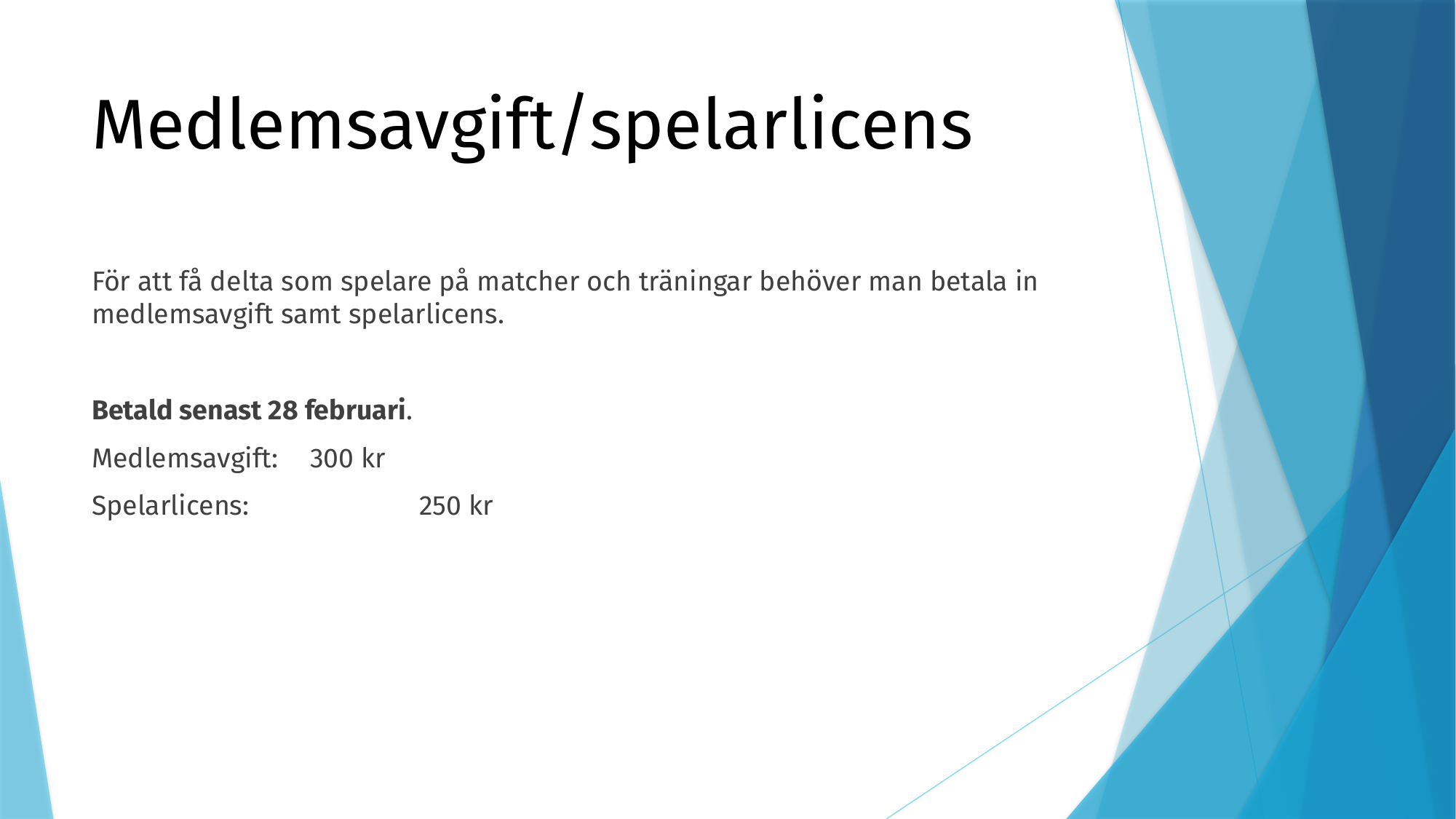

# Medlemsavgift/spelarlicens
För att få delta som spelare på matcher och träningar behöver man betala in medlemsavgift samt spelarlicens.

Betald senast 28 februari.
Medlemsavgift: 	300 kr
Spelarlicens:		250 kr